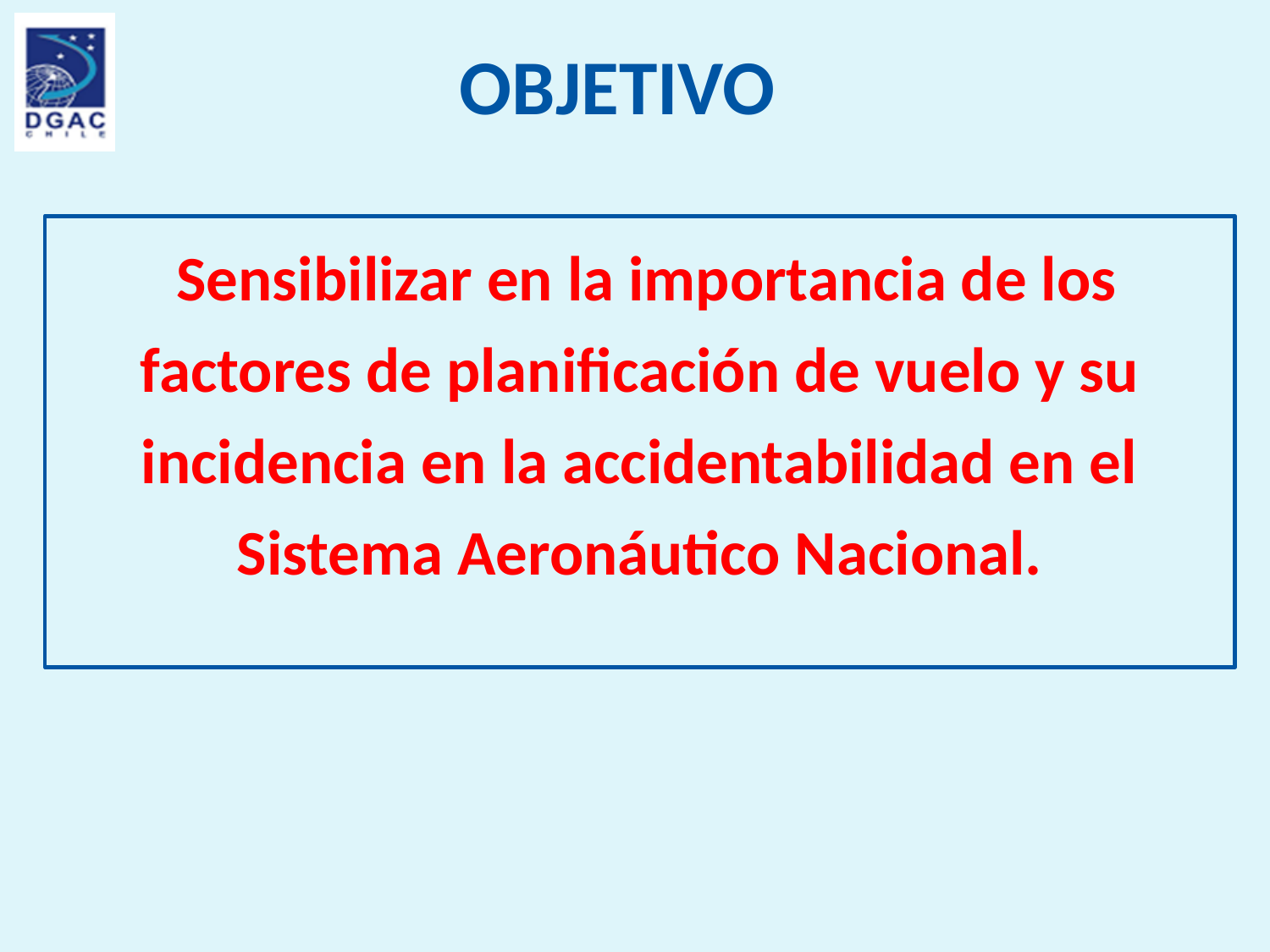

OBJETIVO
 Sensibilizar en la importancia de los factores de planificación de vuelo y su incidencia en la accidentabilidad en el Sistema Aeronáutico Nacional.